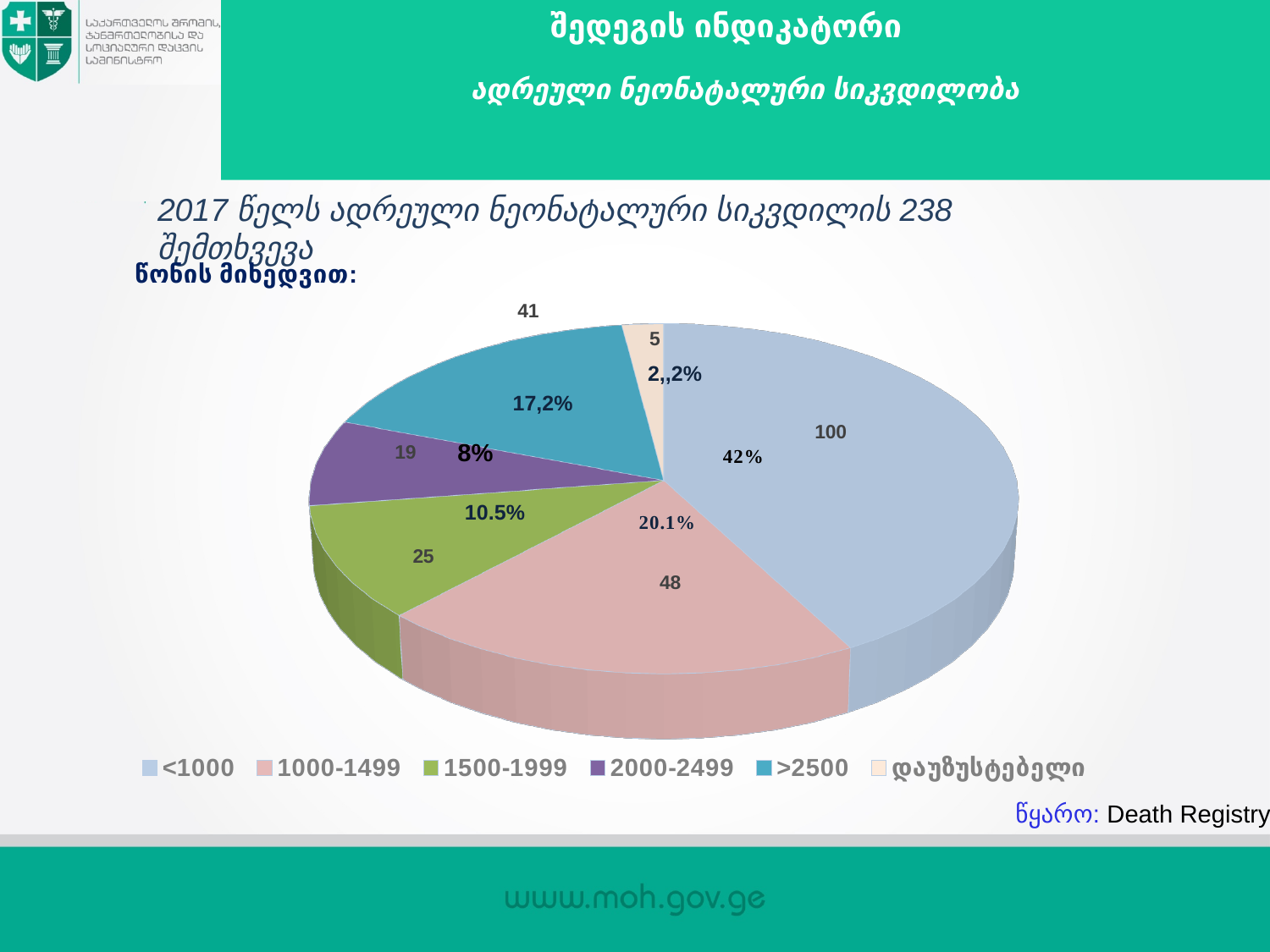

შედეგის ინდიკატორი

# ადრეული ნეონატალური სიკვდილობა
2017 წელს ადრეული ნეონატალური სიკვდილის 238 შემთხვევა

[unsupported chart]

2,,2%
17,2%
8%
10.5%
წყარო: Death Registry